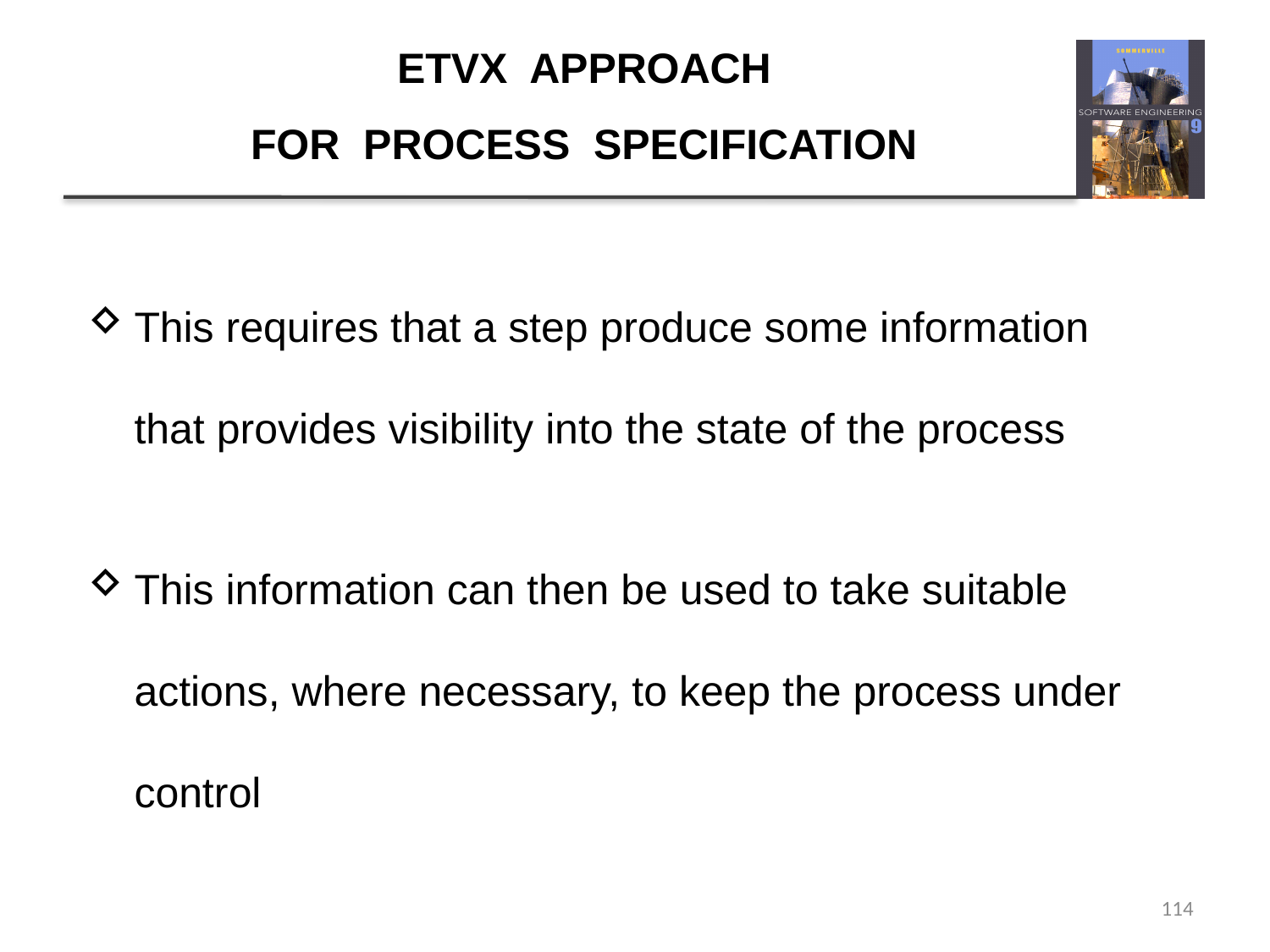

# ETVX  APPROACH FOR  PROCESS  SPECIFICATION
This requires that a step produce some information that provides visibility into the state of the process

This information can then be used to take suitable actions, where necessary, to keep the process under control
114